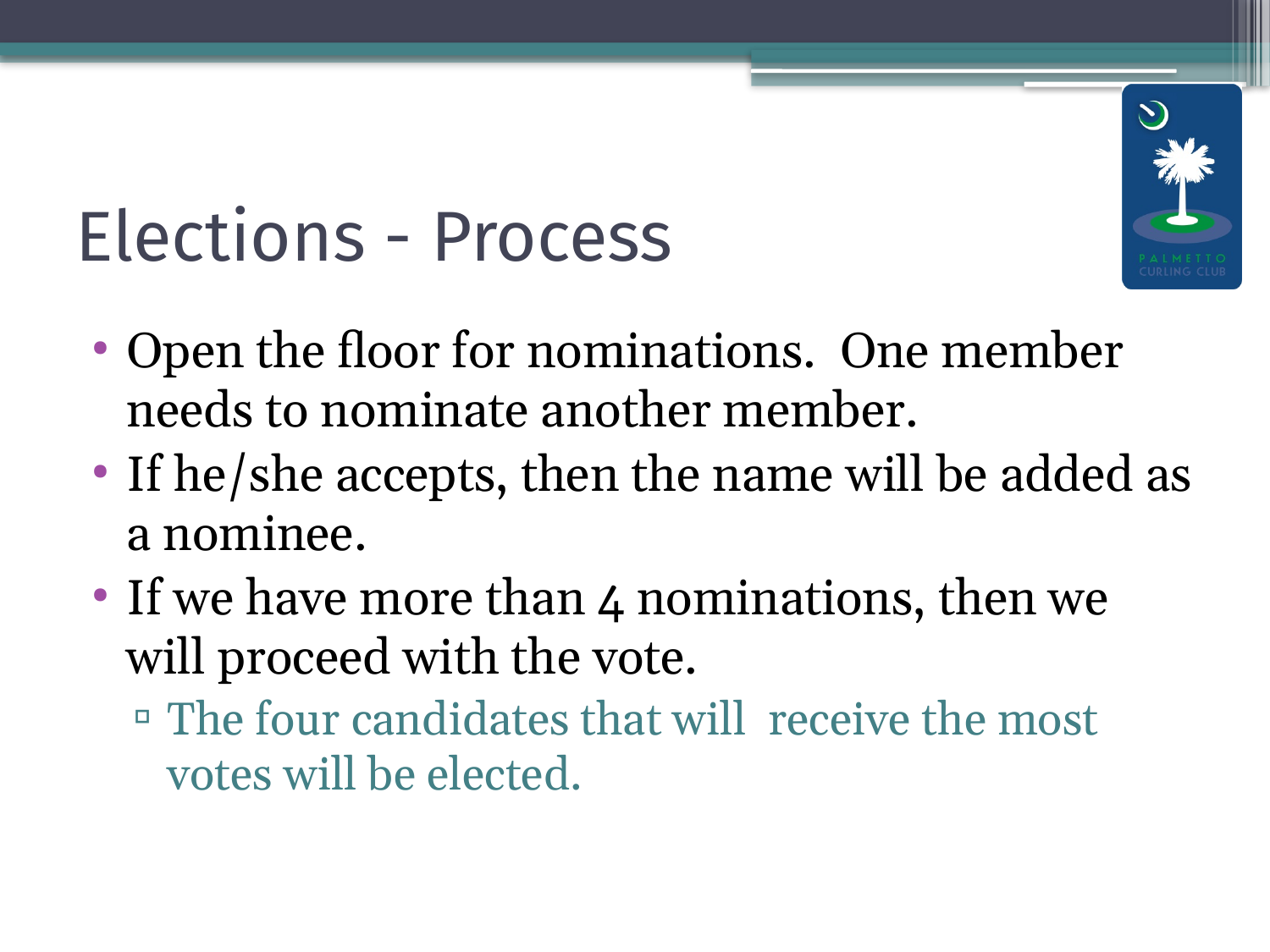

# Elections - Process
Open the floor for nominations.  One member needs to nominate another member.
If he/she accepts, then the name will be added as a nominee.
If we have more than 4 nominations, then we will proceed with the vote.
The four candidates that will  receive the most votes will be elected.